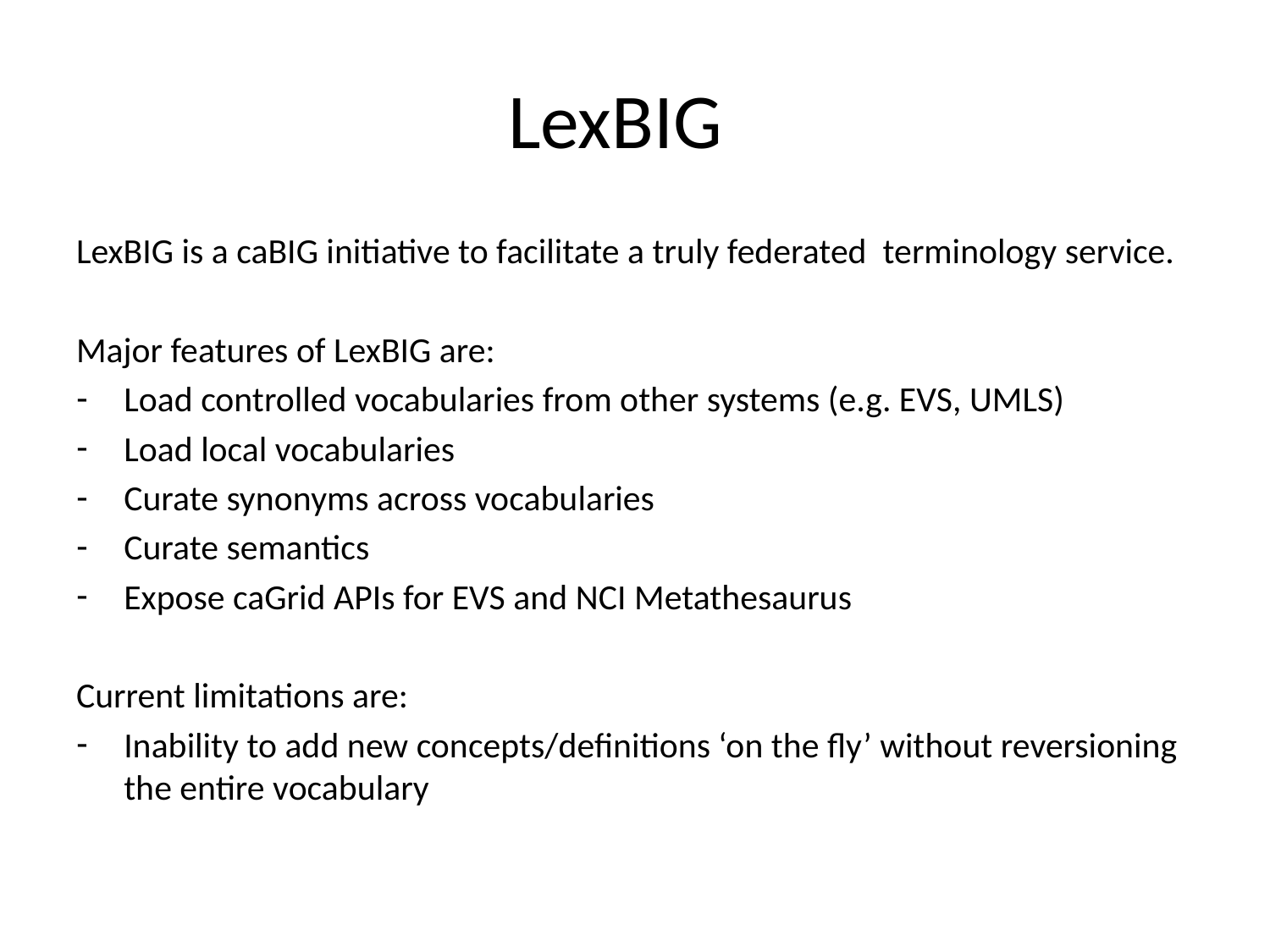

# LexBIG
LexBIG is a caBIG initiative to facilitate a truly federated  terminology service.

Major features of LexBIG are:
Load controlled vocabularies from other systems (e.g. EVS, UMLS)
Load local vocabularies
Curate synonyms across vocabularies
Curate semantics
Expose caGrid APIs for EVS and NCI Metathesaurus

Current limitations are:
Inability to add new concepts/definitions ‘on the fly’ without reversioning the entire vocabulary